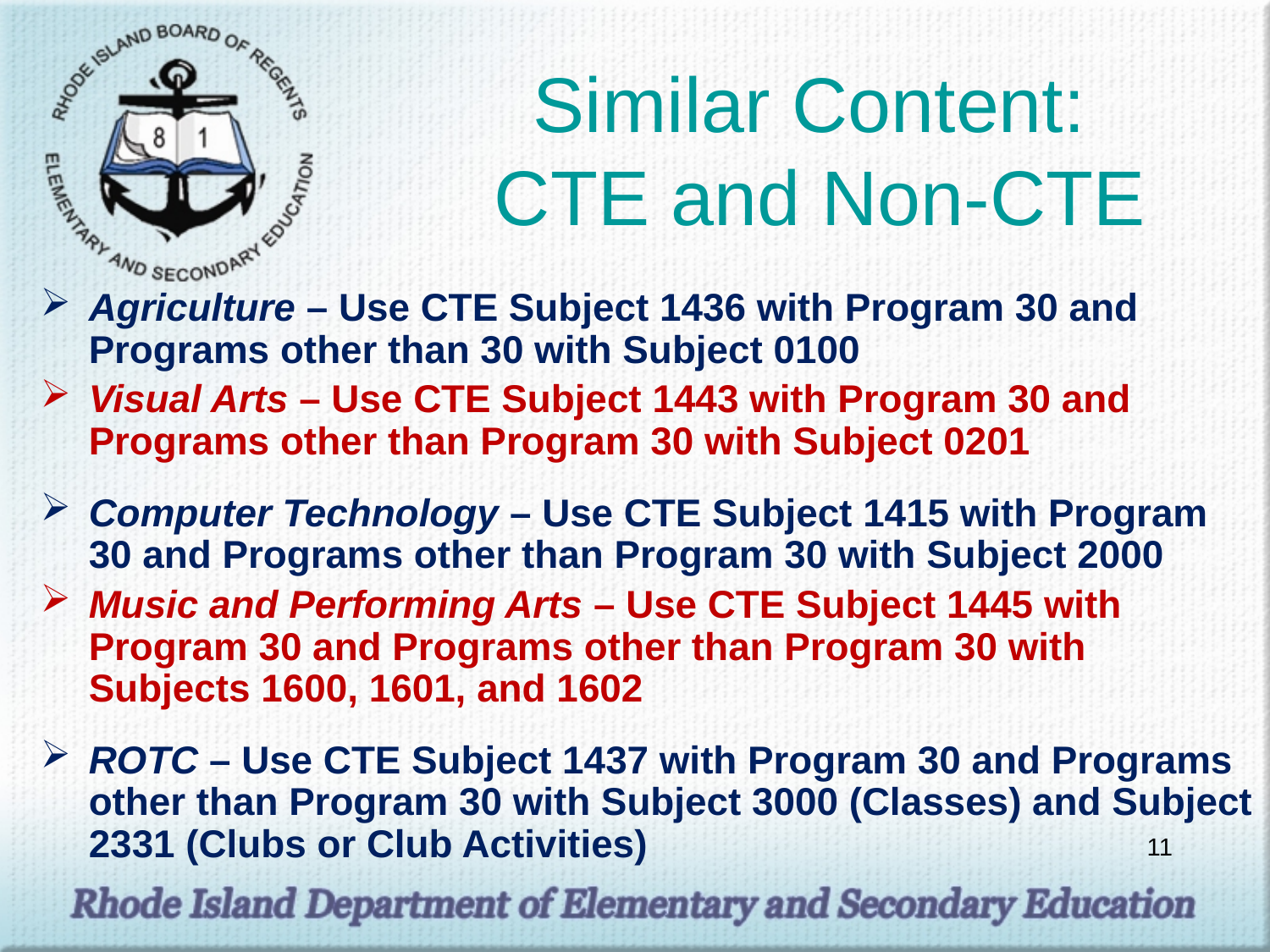

# Similar Content: CTE and Non-CTE

Agriculture – Use CTE Subject 1436 with Program 30 and Programs other than 30 with Subject 0100
Visual Arts – Use CTE Subject 1443 with Program 30 and Programs other than Program 30 with Subject 0201

Computer Technology – Use CTE Subject 1415 with Program 30 and Programs other than Program 30 with Subject 2000
Music and Performing Arts – Use CTE Subject 1445 with Program 30 and Programs other than Program 30 with Subjects 1600, 1601, and 1602

ROTC – Use CTE Subject 1437 with Program 30 and Programs other than Program 30 with Subject 3000 (Classes) and Subject 2331 (Clubs or Club Activities)

11